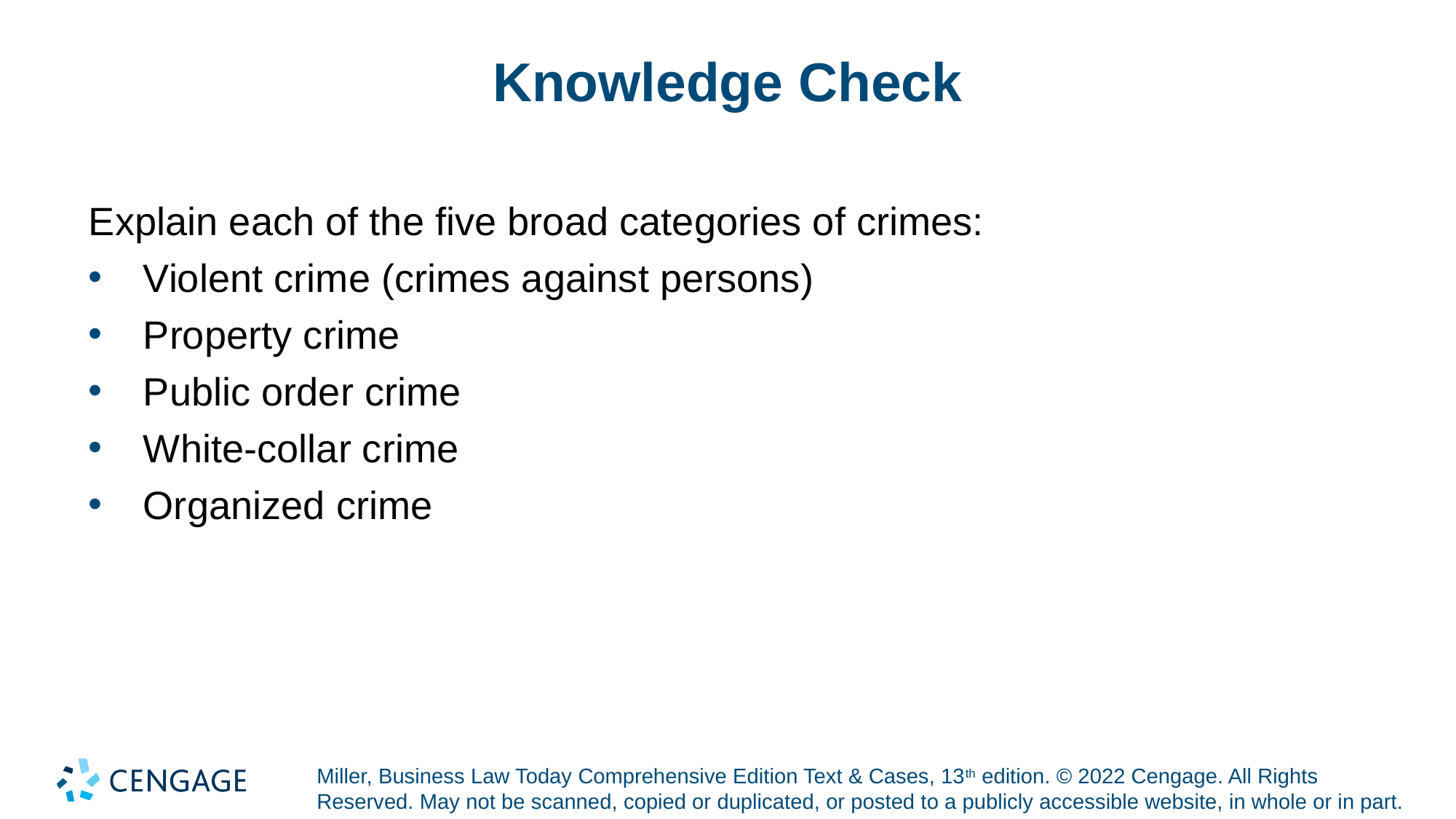

# Knowledge Check
Explain each of the five broad categories of crimes:
Violent crime (crimes against persons)
Property crime
Public order crime
White-collar crime
Organized crime